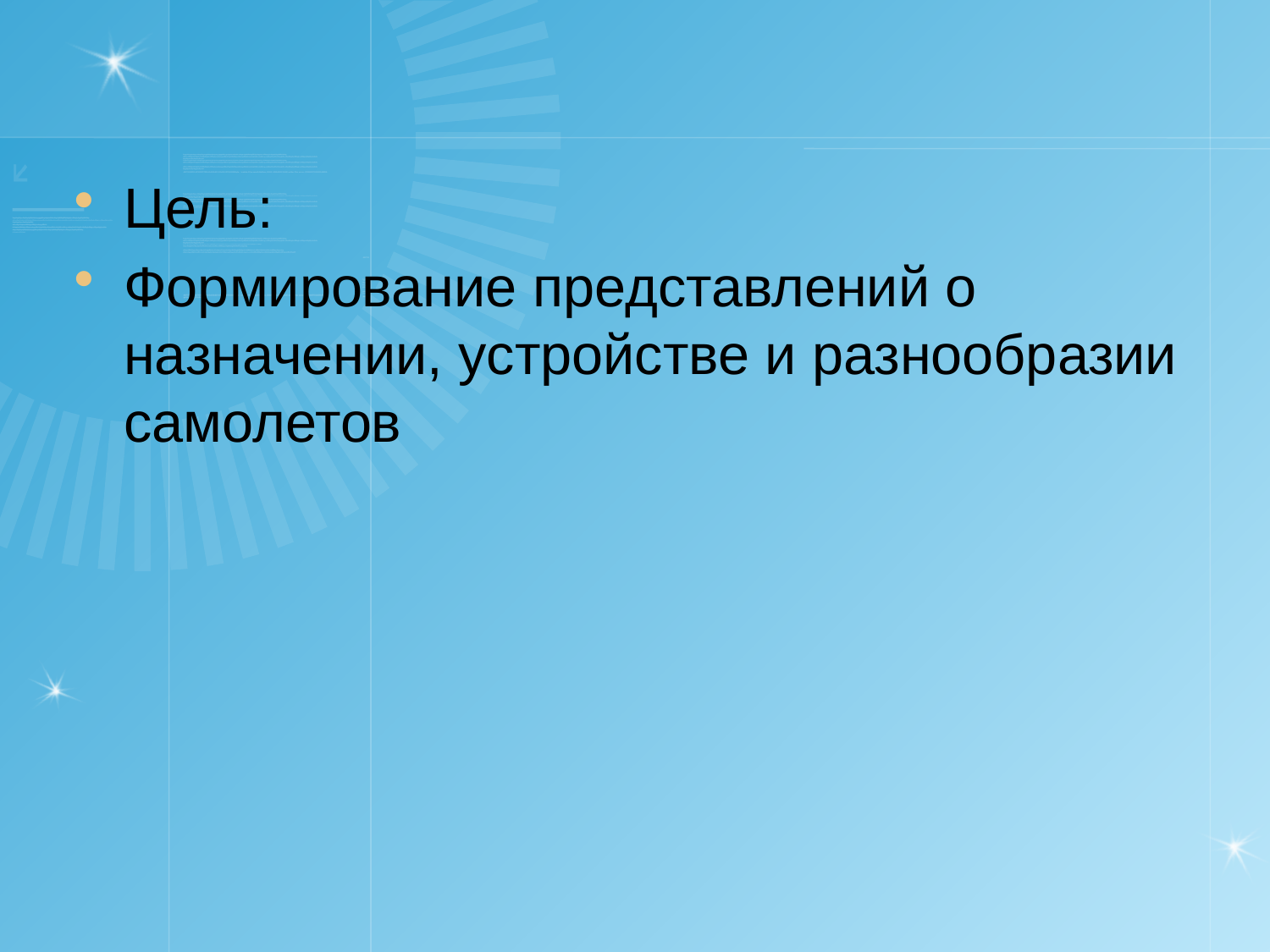

#
Цель:
Формирование представлений о назначении, устройстве и разнообразии самолетов